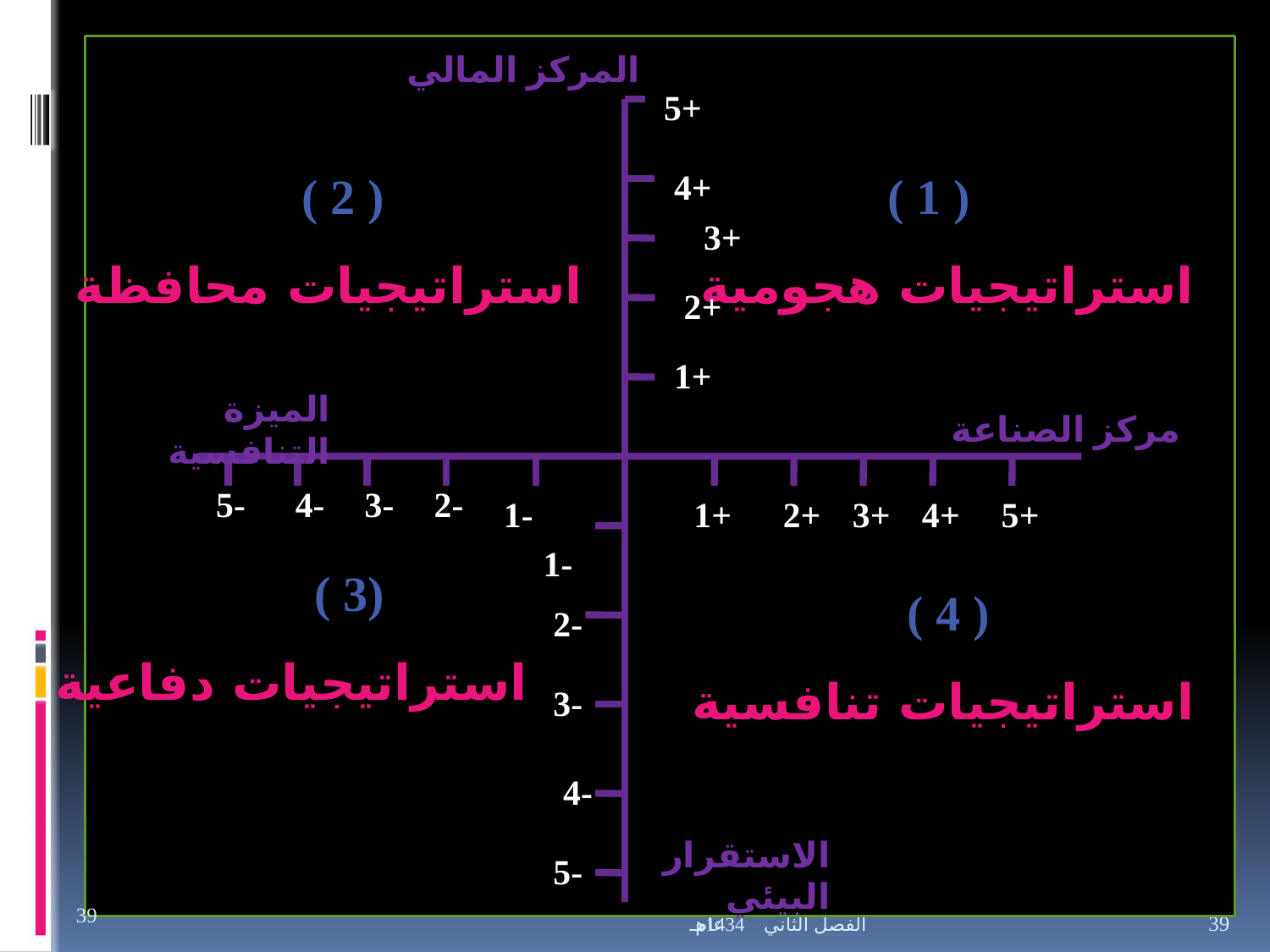

المركز المالي
#
+5
( 2 )
+4
( 1 )
+3

استراتيجيات محافظة
استراتيجيات هجومية
+2
+1
الميزة التنافسية
مركز الصناعة
-5
-4
-3
-2
-1
+1
+2
+3
+4
+5
-1
(3 )
( 4 )
-2
استراتيجيات دفاعية
استراتيجيات تنافسية
-3
-4
الاستقرار البيئي
-5
39
الفصل الثاني عام 1434هـ
39